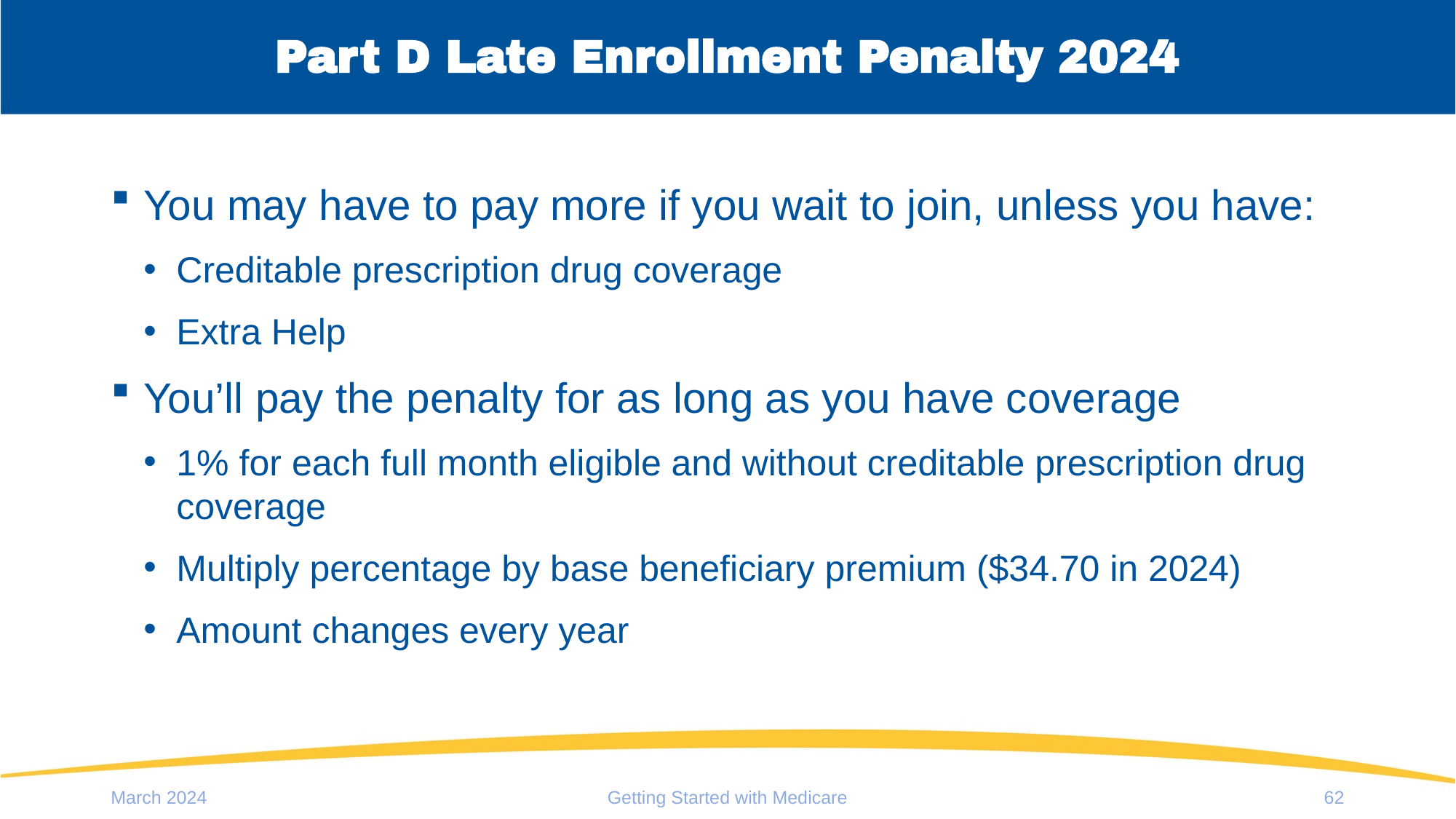

# Part D Late Enrollment Penalty 2024
You may have to pay more if you wait to join, unless you have:
Creditable prescription drug coverage
Extra Help
You’ll pay the penalty for as long as you have coverage
1% for each full month eligible and without creditable prescription drug coverage
Multiply percentage by base beneficiary premium ($34.70 in 2024)
Amount changes every year
March 2024
Getting Started with Medicare
62